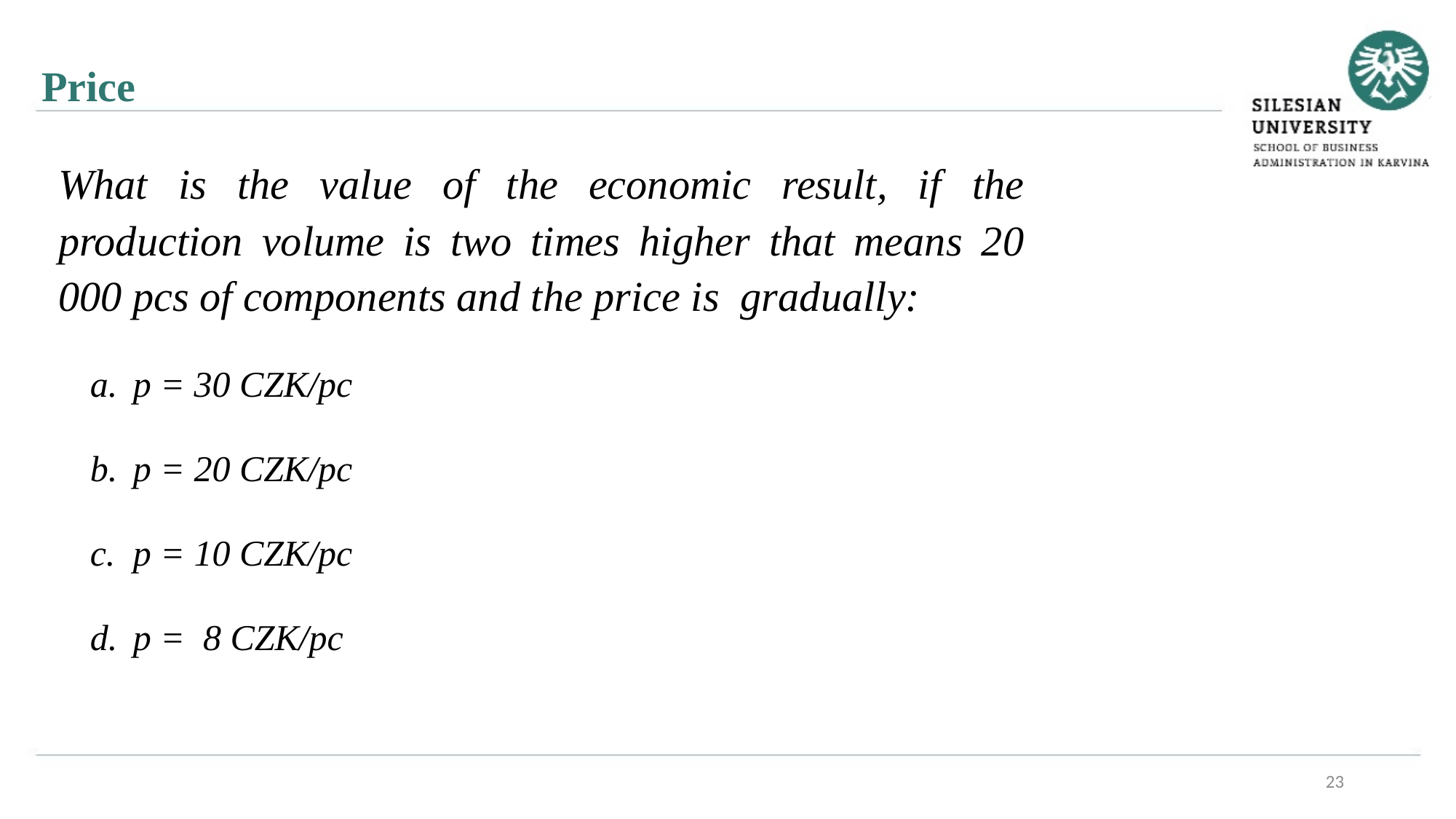

Price
What is the value of the economic result, if the production volume is two times higher that means 20 000 pcs of components and the price is  gradually:
p = 30 CZK/pc
p = 20 CZK/pc
p = 10 CZK/pc
p =  8 CZK/pc

23